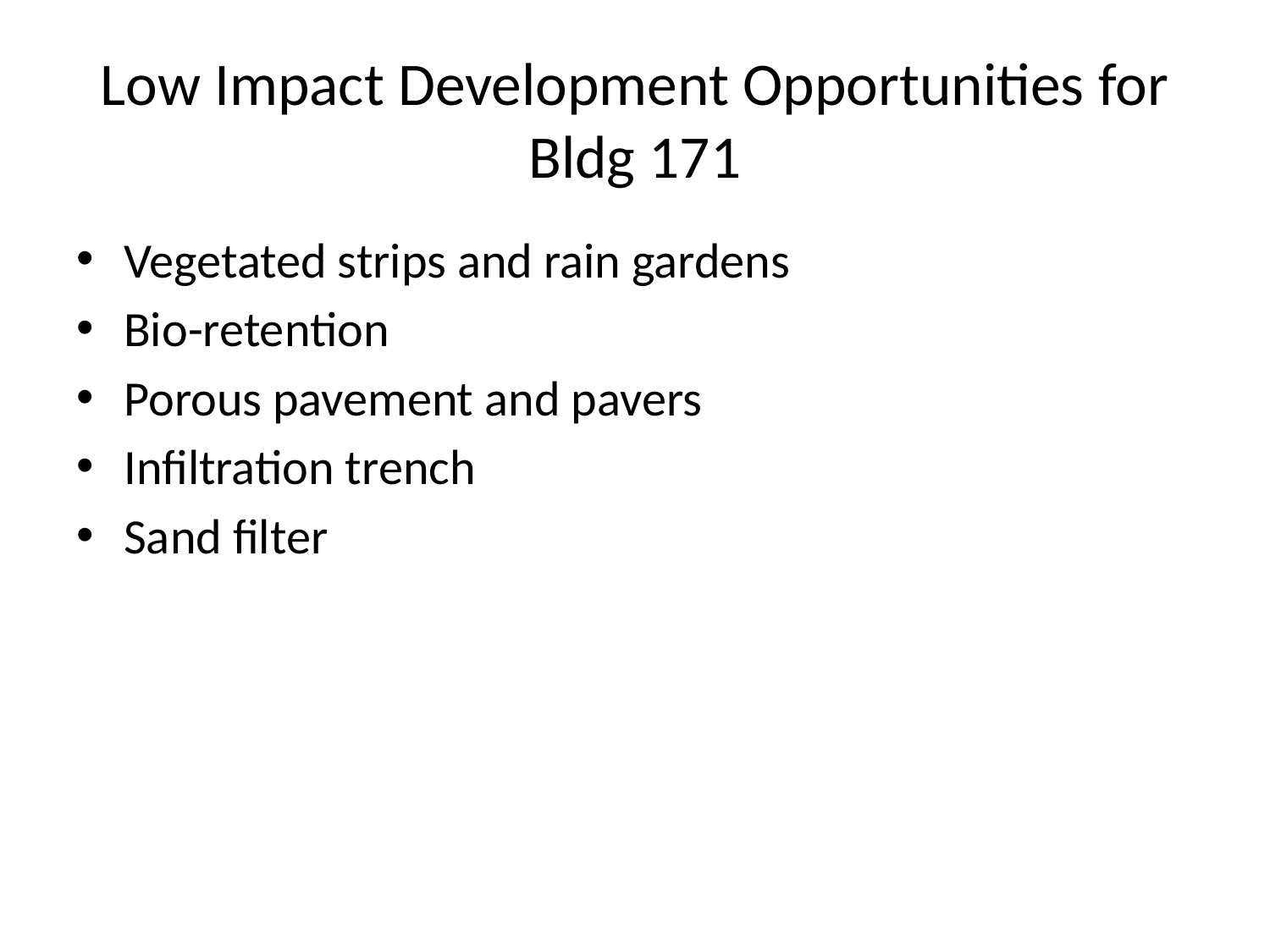

# Low Impact Development Opportunities for Bldg 171
Vegetated strips and rain gardens
Bio-retention
Porous pavement and pavers
Infiltration trench
Sand filter